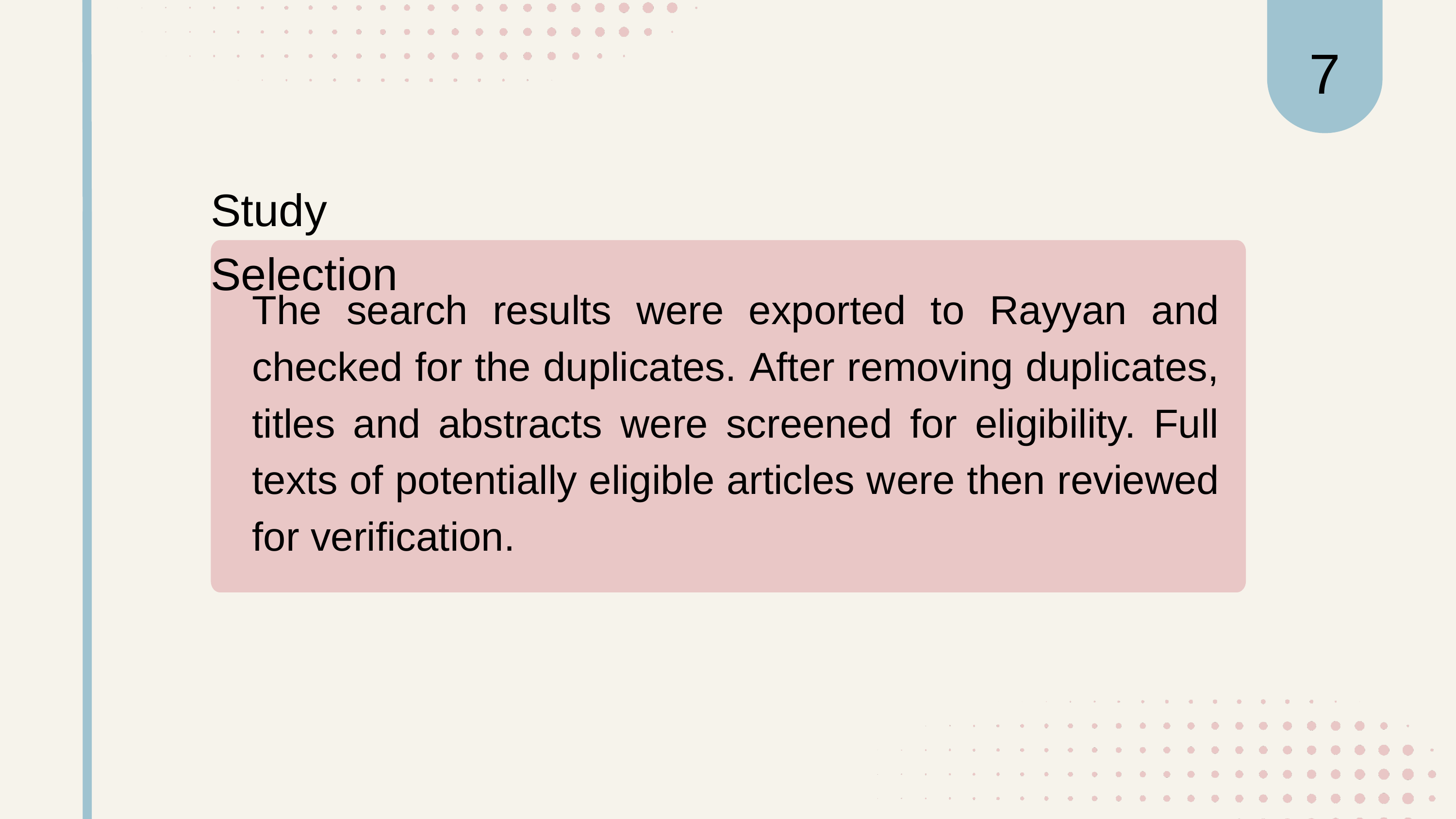

7

Study Selection

The search results were exported to Rayyan and checked for the duplicates. After removing duplicates, titles and abstracts were screened for eligibility. Full texts of potentially eligible articles were then reviewed for verification.